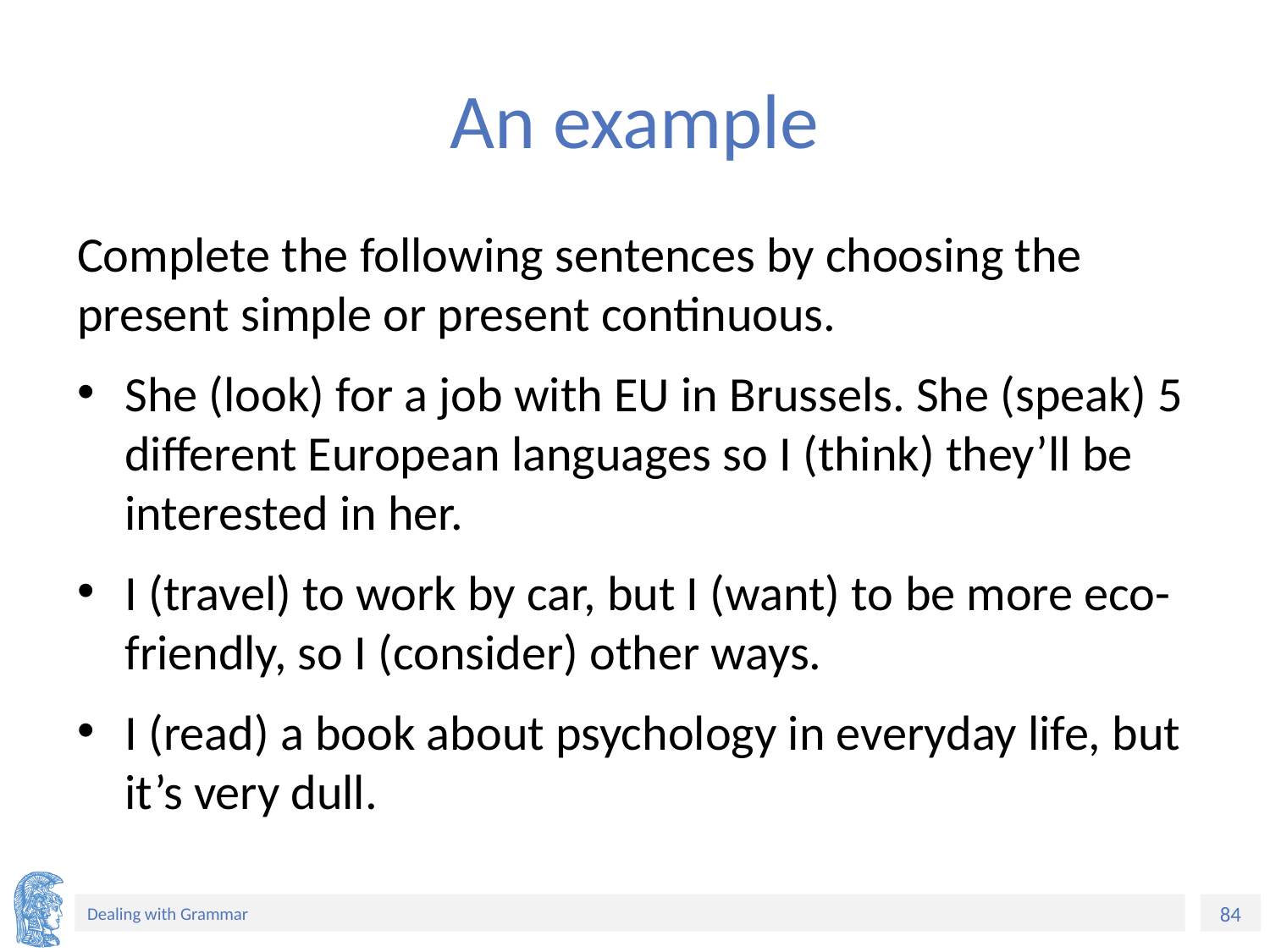

# An example
Complete the following sentences by choosing the present simple or present continuous.
She (look) for a job with EU in Brussels. She (speak) 5 different European languages so I (think) they’ll be interested in her.
I (travel) to work by car, but I (want) to be more eco-friendly, so I (consider) other ways.
I (read) a book about psychology in everyday life, but it’s very dull.